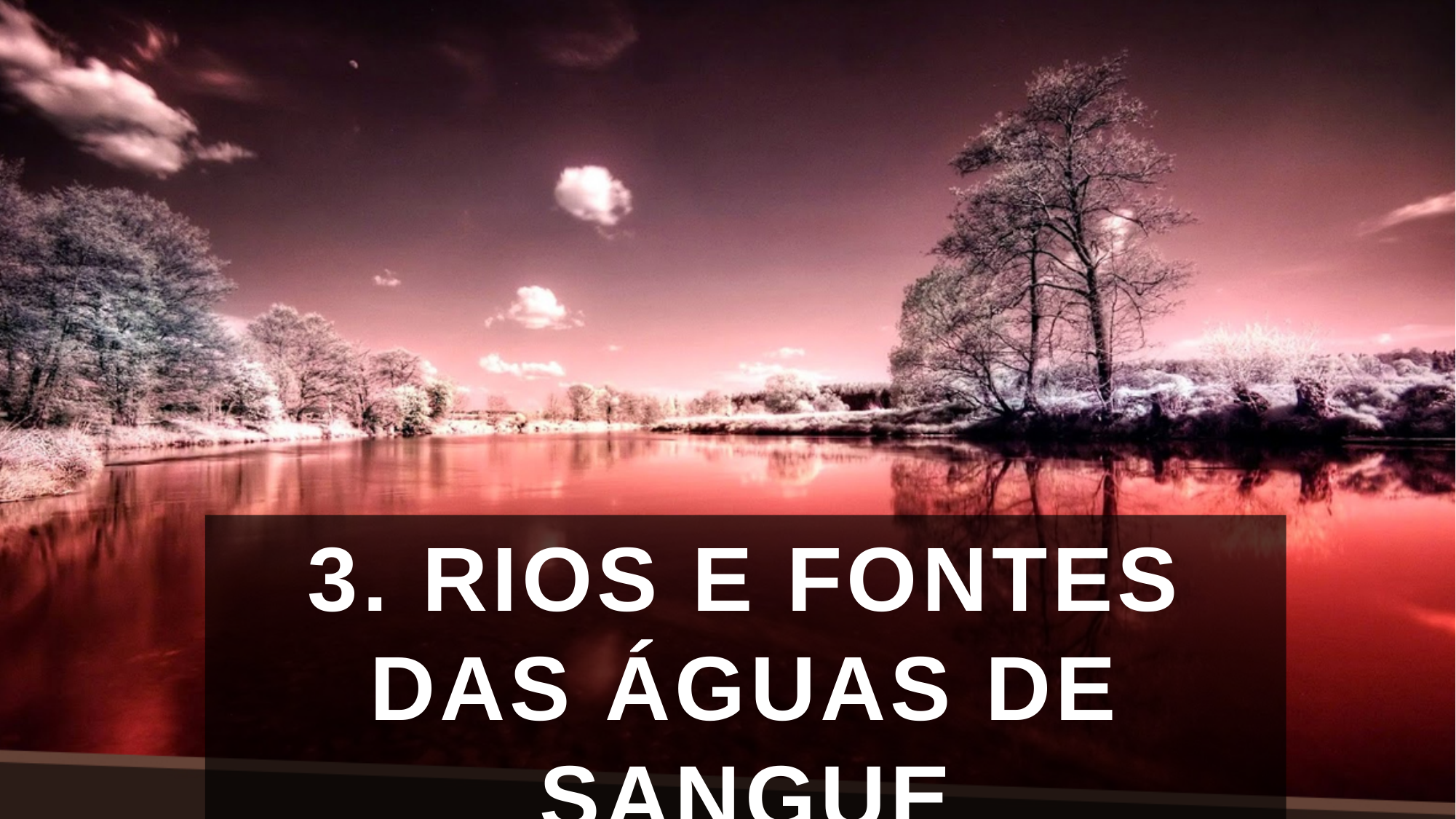

3. RIOS E FONTES DAS ÁGUAS DE SANGUE